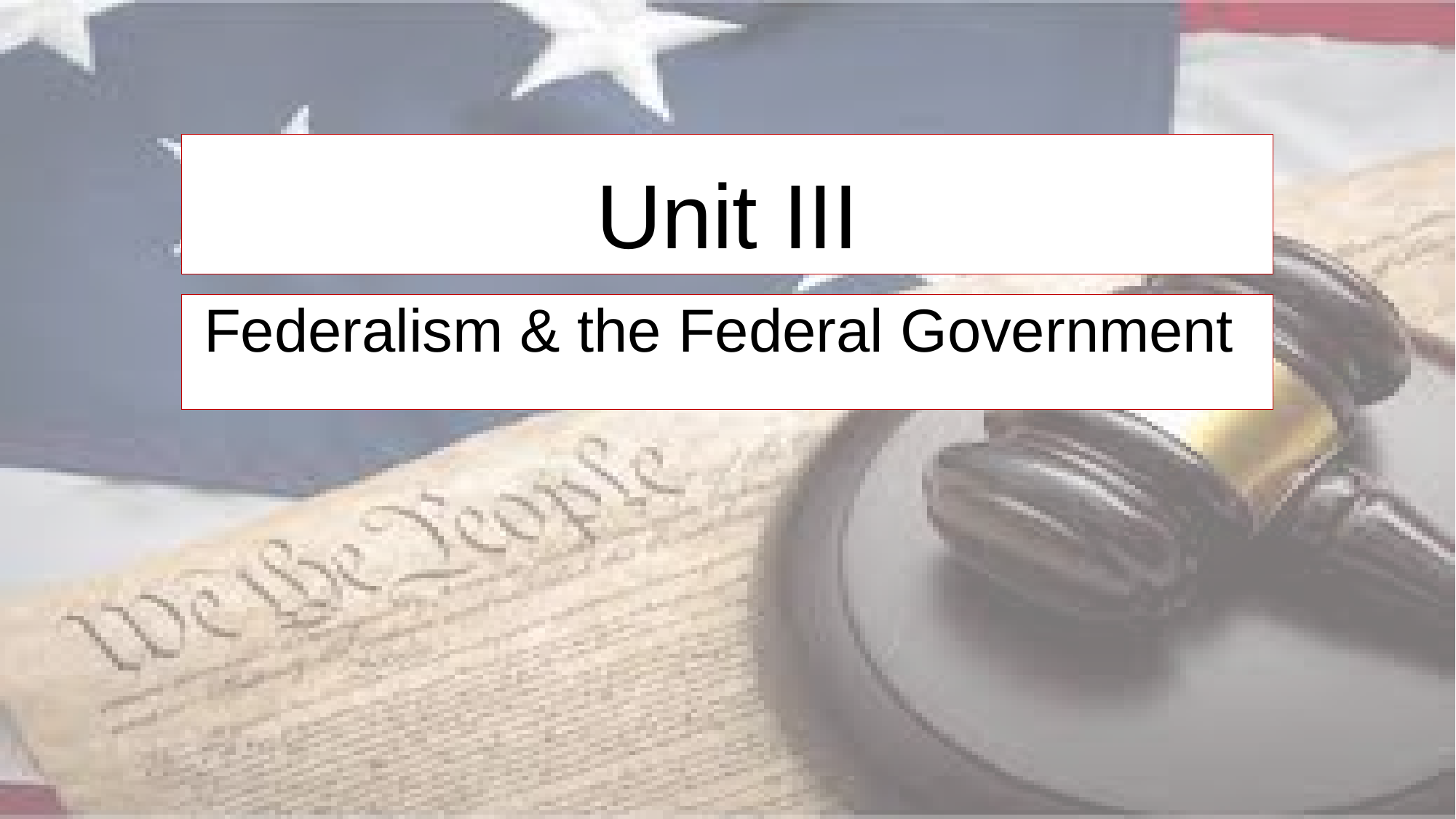

# Unit III
Federalism & the Federal Government